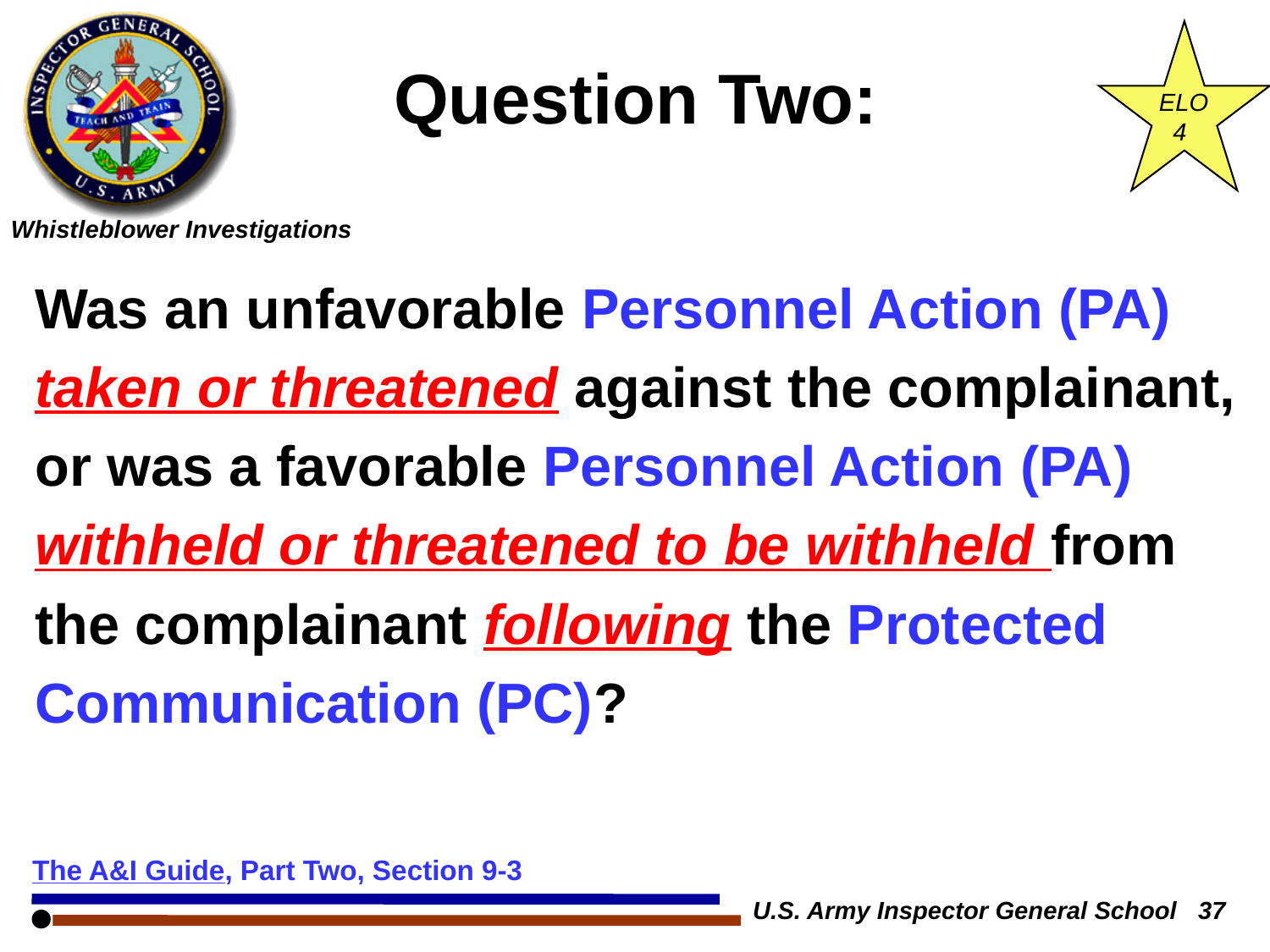

ELO
  4
Question Two:
Was an unfavorable Personnel Action (PA)
taken or threatened against the complainant,
or was a favorable Personnel Action (PA)
withheld or threatened to be withheld from
the complainant following the Protected
Communication (PC)?

The A&I Guide, Part Two, Section 9-3
U.S. Army Inspector General School   37